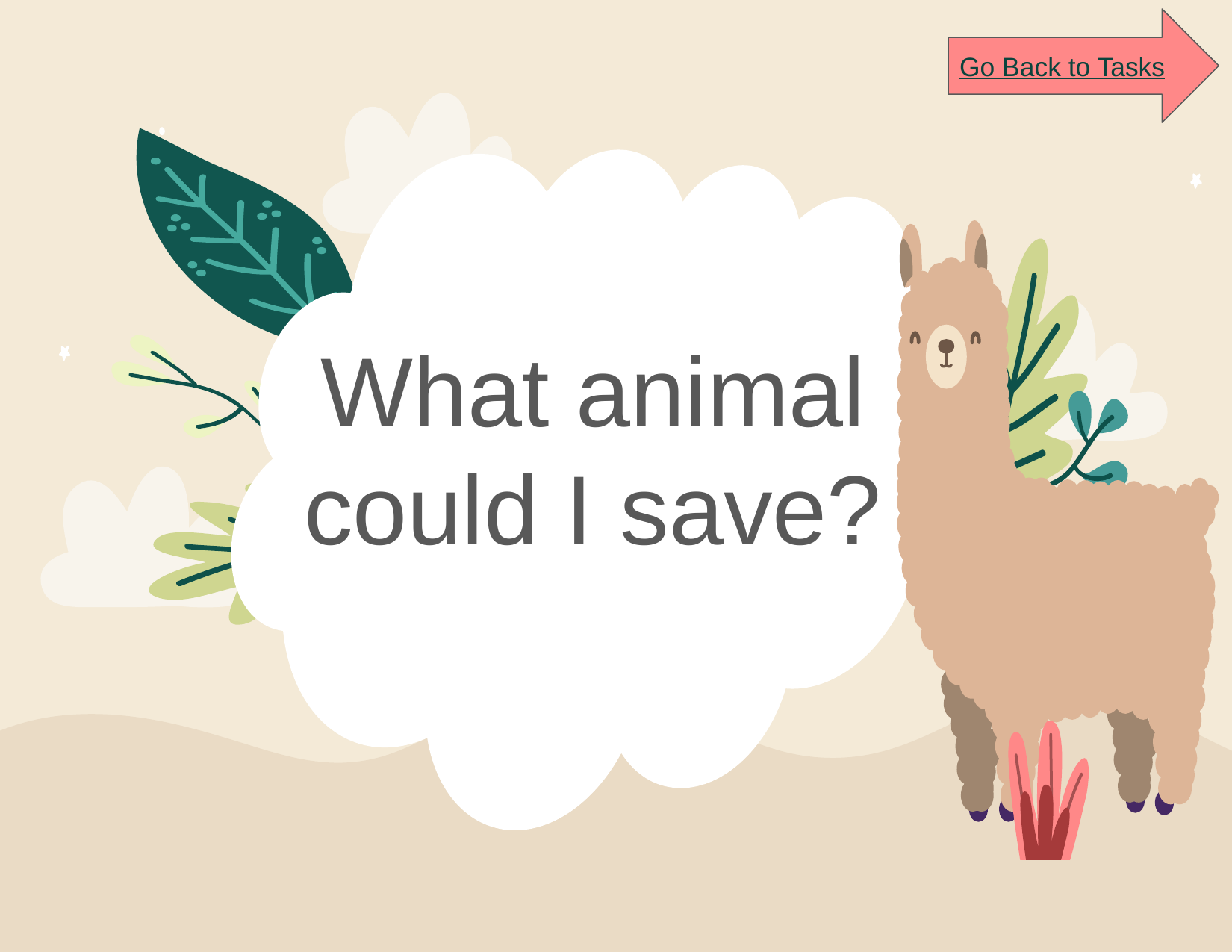

Go Back to Tasks

# What animal could I save?